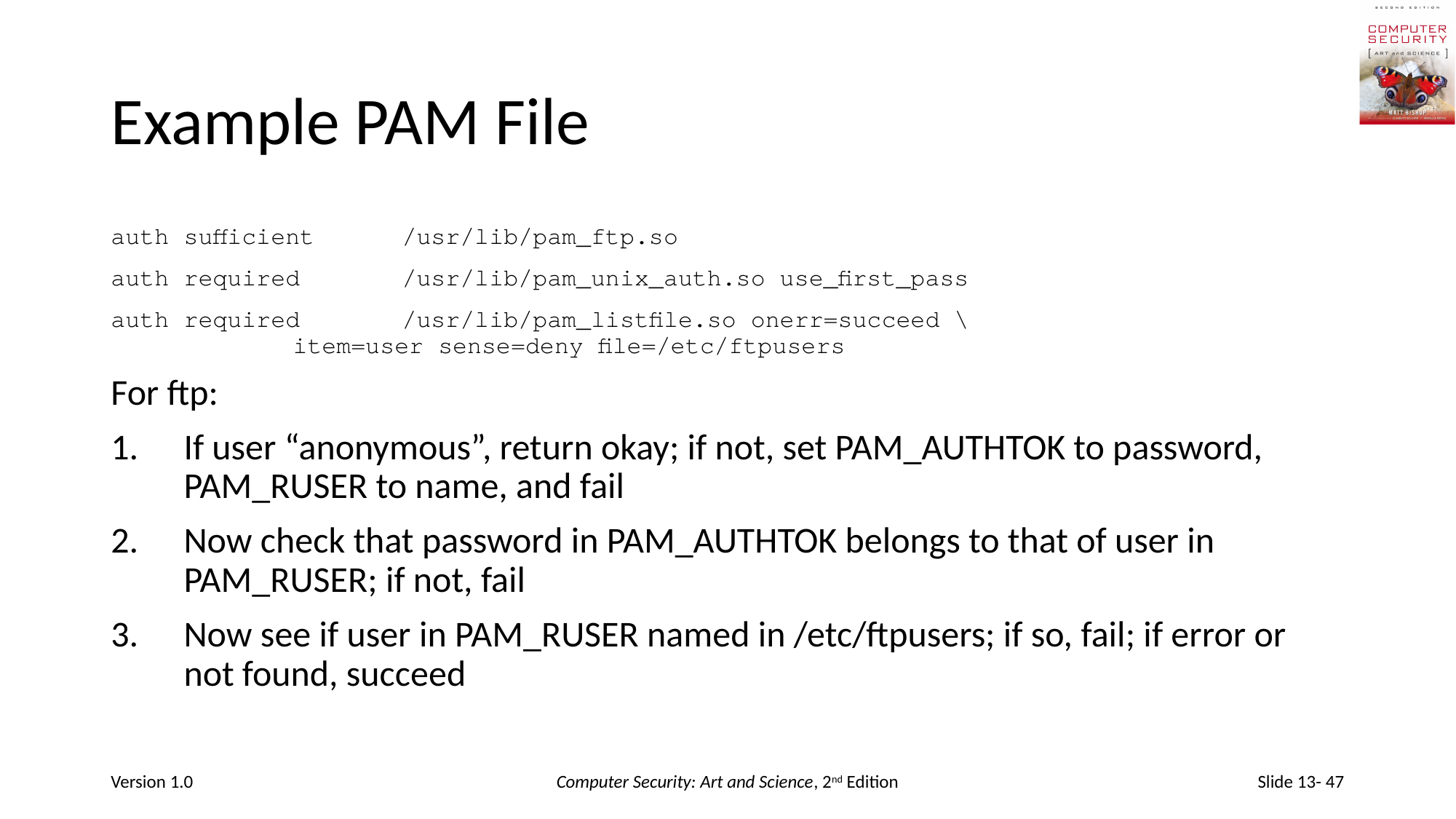

# Example PAM File
auth	sufficient	/usr/lib/pam_ftp.so
auth	required	/usr/lib/pam_unix_auth.so use_first_pass
auth	required	/usr/lib/pam_listfile.so onerr=succeed \ 				item=user sense=deny file=/etc/ftpusers
For ftp:
If user “anonymous”, return okay; if not, set PAM_AUTHTOK to password, PAM_RUSER to name, and fail
Now check that password in PAM_AUTHTOK belongs to that of user in PAM_RUSER; if not, fail
Now see if user in PAM_RUSER named in /etc/ftpusers; if so, fail; if error or not found, succeed
Version 1.0
Computer Security: Art and Science, 2nd Edition
Slide 13- 47